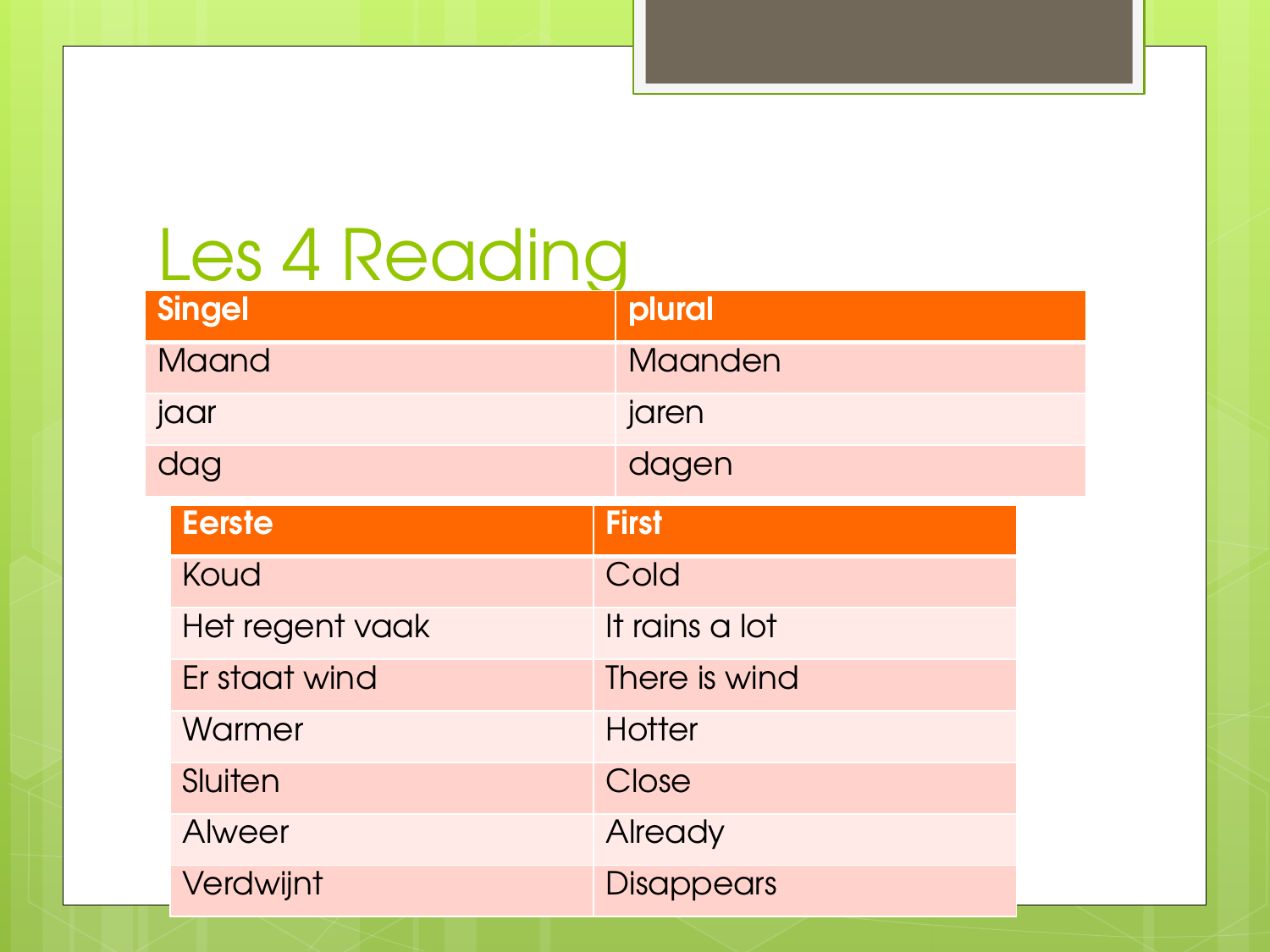

# Les 4 Reading
| Singel | plural |
| --- | --- |
| Maand | Maanden |
| jaar | jaren |
| dag | dagen |
| Eerste | First |
| --- | --- |
| Koud | Cold |
| Het regent vaak | It rains a lot |
| Er staat wind | There is wind |
| Warmer | Hotter |
| Sluiten | Close |
| Alweer | Already |
| Verdwijnt | Disappears |